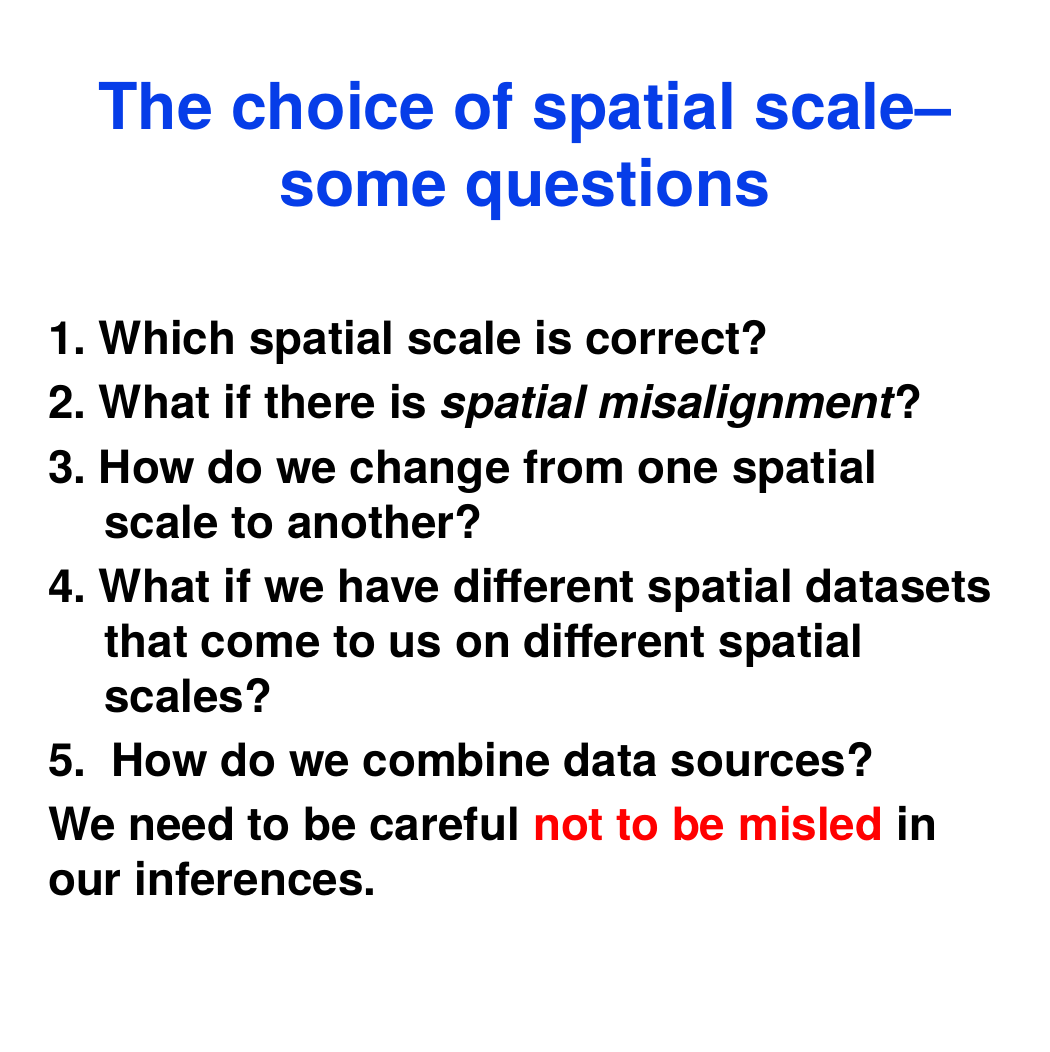

# The choice of spatial scale–some questions
1. Which spatial scale is correct?
2. What if there is spatial misalignment?
3. How do we change from one spatial scale to another?
4. What if we have different spatial datasets that come to us on different spatial scales?
5.  How do we combine data sources?
We need to be careful not to be misled in our inferences.